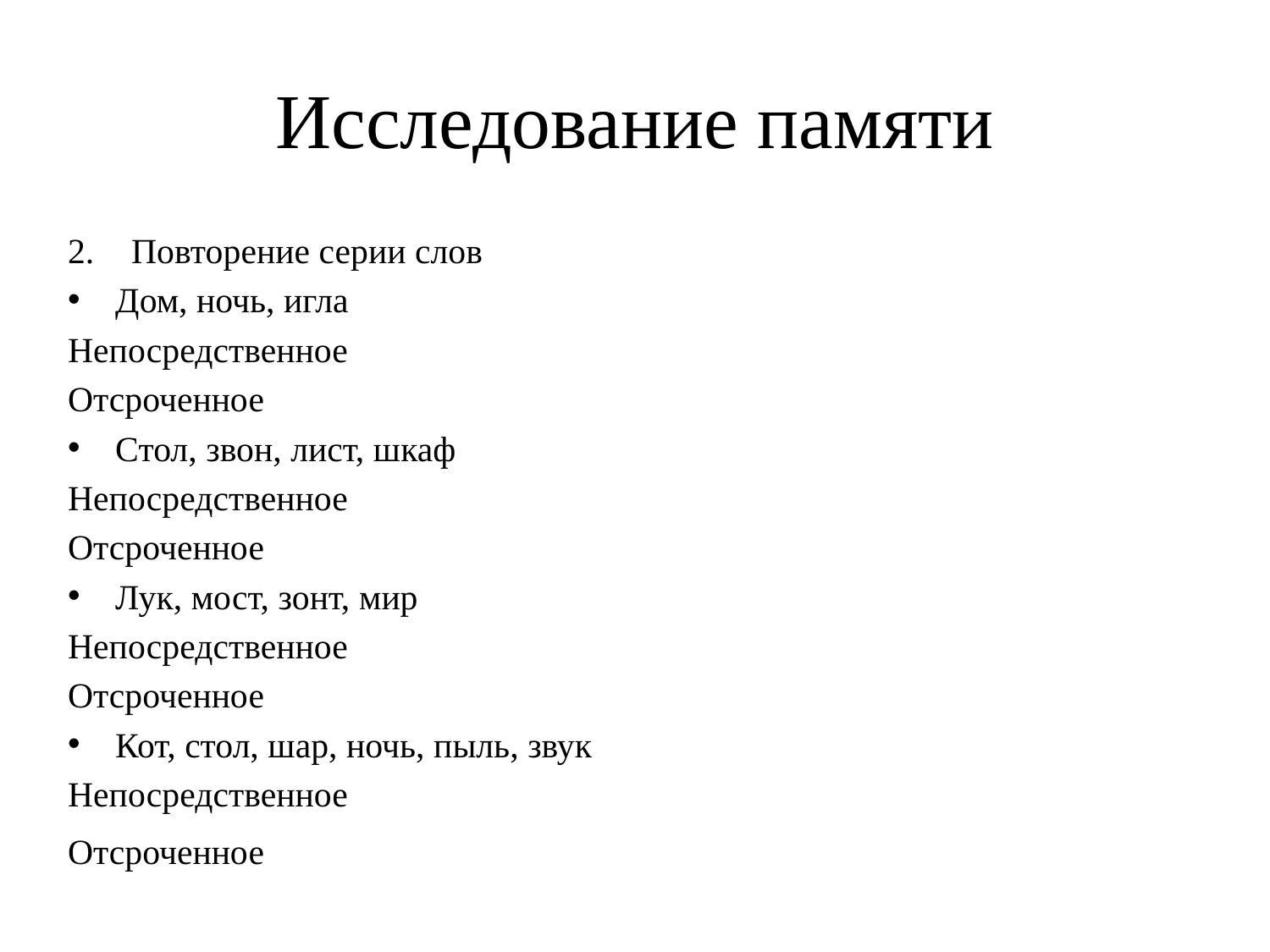

# Исследование памяти
Повторение серии слов
Дом, ночь, игла
Непосредственное
Отсроченное
Стол, звон, лист, шкаф
Непосредственное
Отсроченное
Лук, мост, зонт, мир
Непосредственное
Отсроченное
Кот, стол, шар, ночь, пыль, звук
Непосредственное
Отсроченное